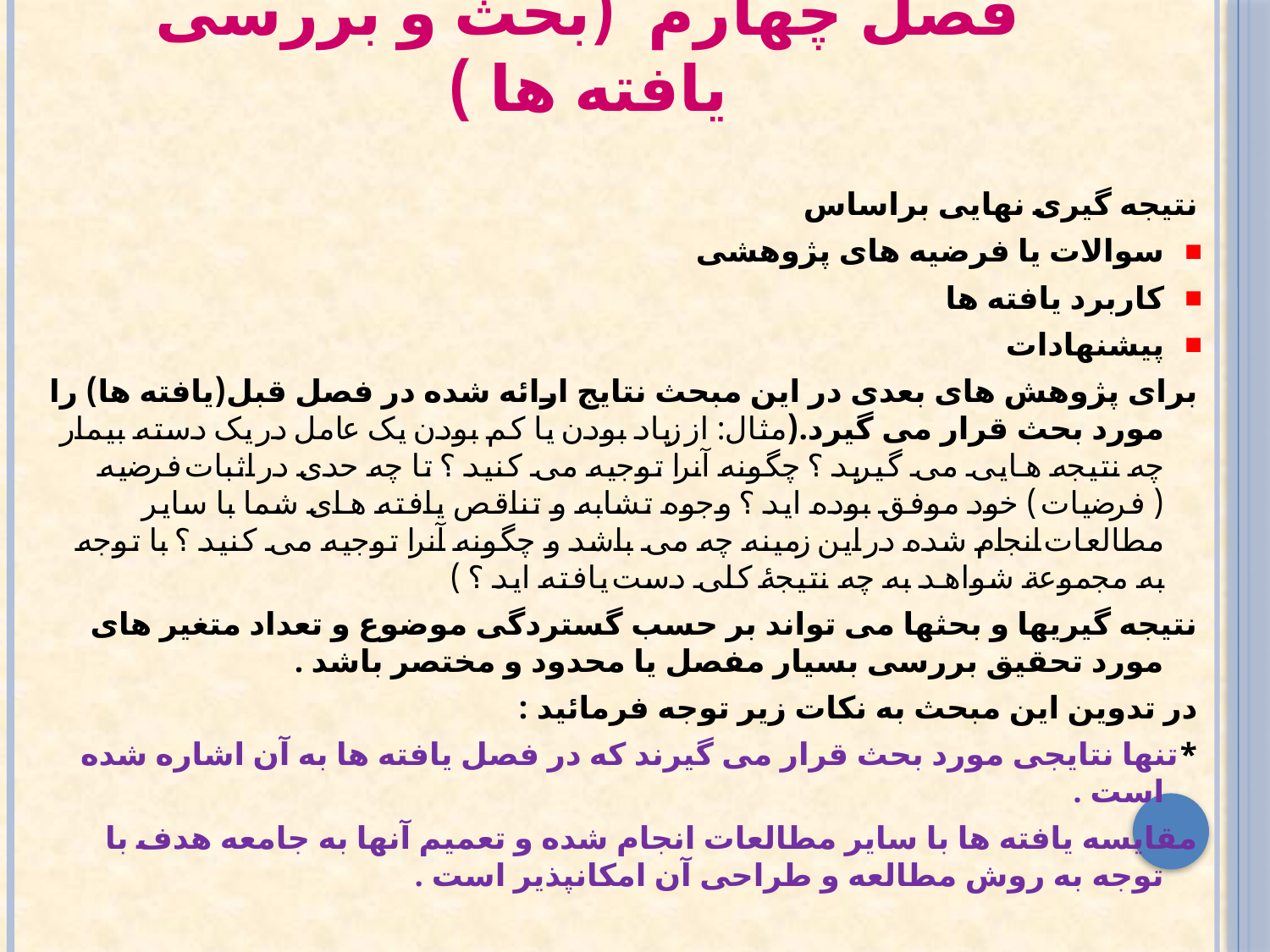

# فصل چهارم  (بحث و بررسی یافته ها )
نتیجه گیری نهایی براساس
سوالات یا فرضیه های پژوهشی
کاربرد یافته ها
پیشنهادات
برای پژوهش های بعدی در این مبحث نتایج ارائه شده در فصل قبل(یافته ها) را مورد بحث قرار می گیرد.(مثال: از زیاد بودن یا کم بودن یک عامل در یک دسته بیمار چه نتیجه هایی می گیرید ؟ چگونه آنرا توجیه می کنید ؟ تا چه حدی در اثبات فرضیه ( فرضیات ) خود موفق بوده اید ؟ وجوه تشابه و تناقص یافته های شما با سایر مطالعات انجام شده در این زمینه چه می باشد و چگونه آنرا توجیه می کنید ؟ با توجه به مجموعة شواهد به چه نتیجۀ کلی دست یافته اید ؟ )
نتیجه گیریها و بحثها می تواند بر حسب گستردگی موضوع و تعداد متغیر های مورد تحقیق بررسی بسیار مفصل یا محدود و مختصر باشد .
در تدوین این مبحث به نکات زیر توجه فرمائید :
*تنها نتایجی مورد بحث قرار می گیرند که در فصل یافته ها به آن اشاره شده است .
مقایسه یافته ها با سایر مطالعات انجام شده و تعمیم آنها به جامعه هدف با توجه به روش مطالعه و طراحی آن امکانپذیر است .